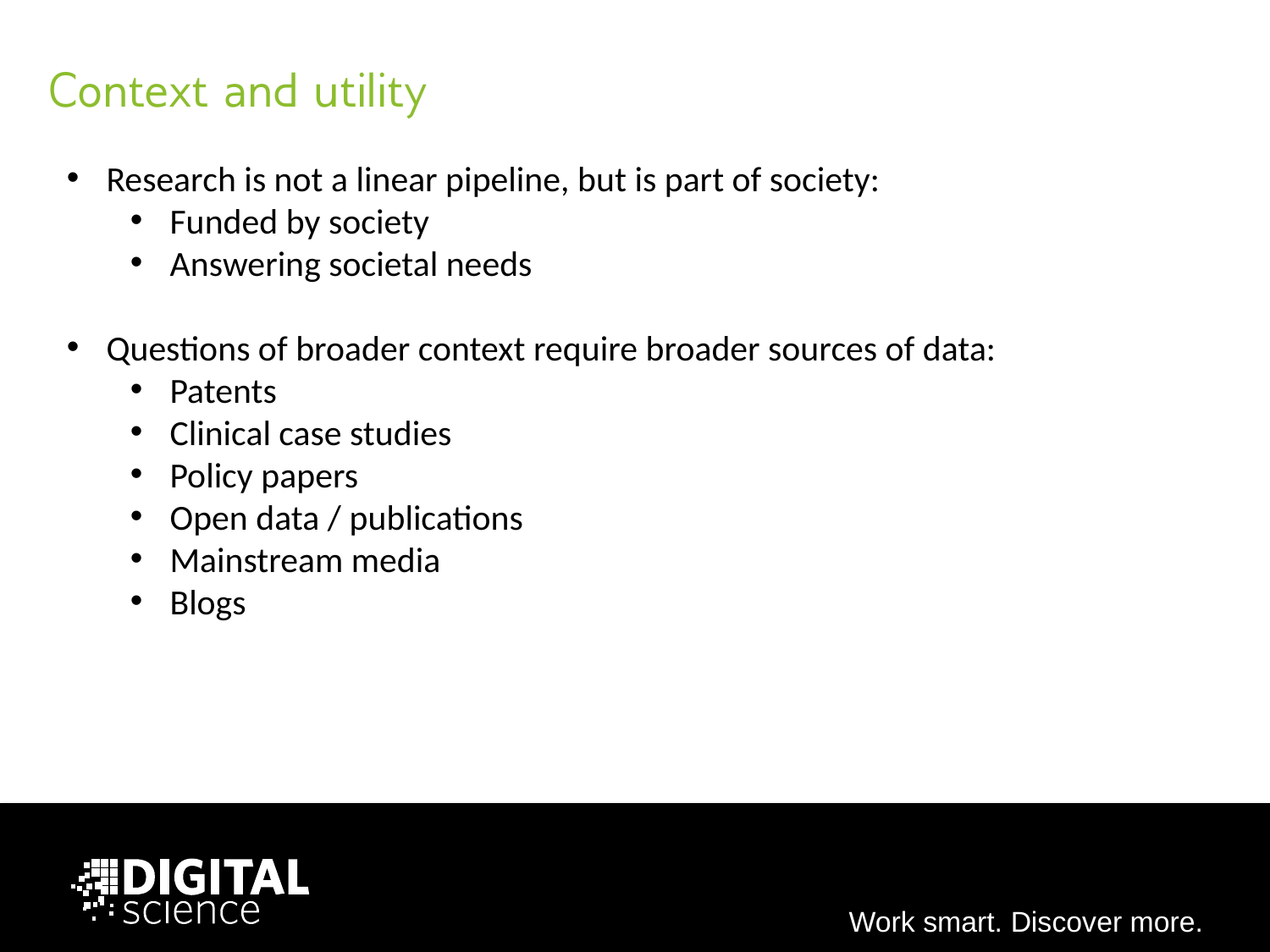

# Context and utility
Research is not a linear pipeline, but is part of society:
Funded by society
Answering societal needs

Questions of broader context require broader sources of data:
Patents
Clinical case studies
Policy papers
Open data / publications
Mainstream media
Blogs